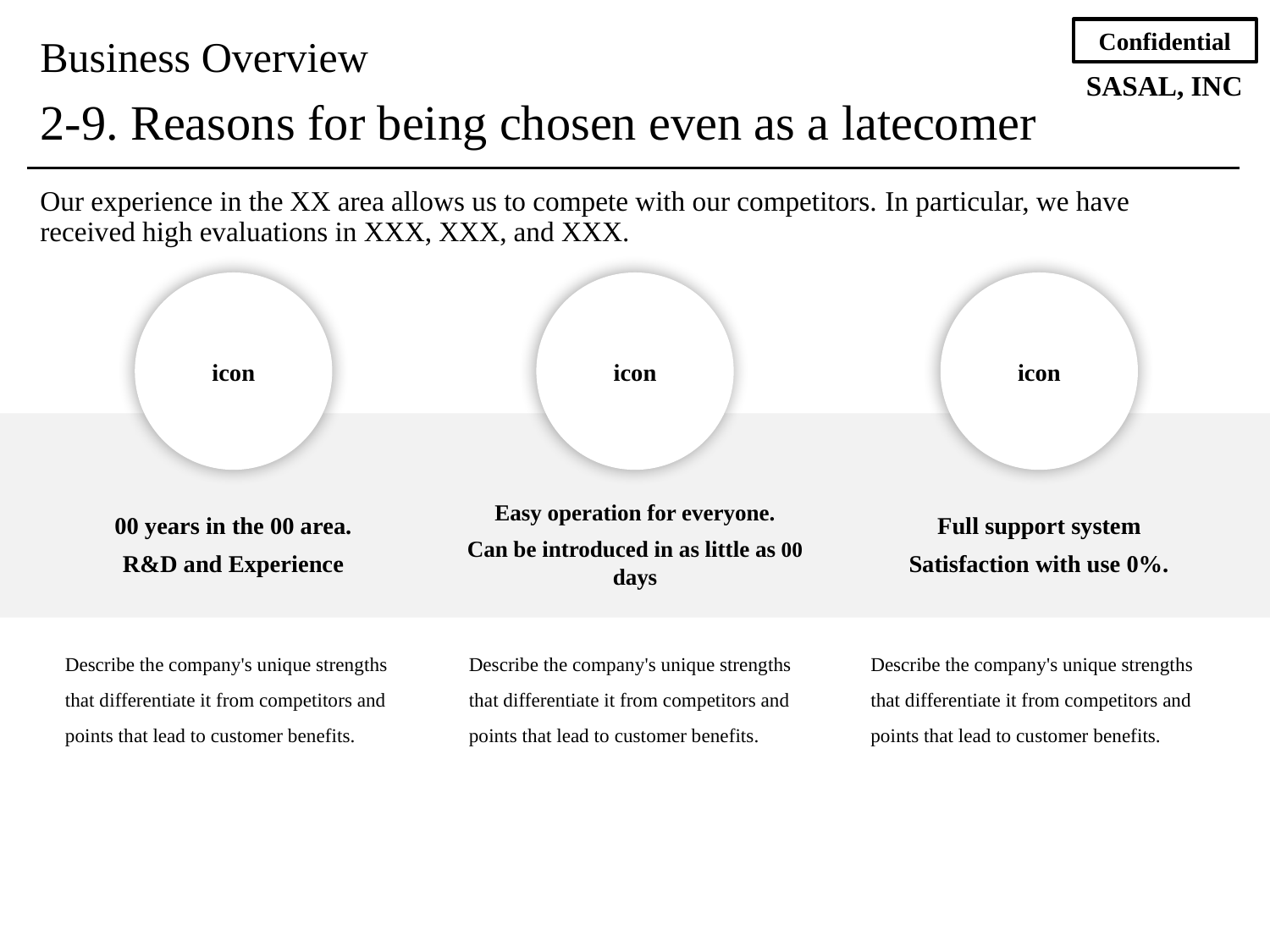

Business Overview
2-9. Reasons for being chosen even as a latecomer
Our experience in the XX area allows us to compete with our competitors. In particular, we have received high evaluations in XXX, XXX, and XXX.
icon
icon
icon

00 years in the 00 area.
R&D and Experience
Easy operation for everyone.
Can be introduced in as little as 00 days
Full support system
Satisfaction with use 0%.
Describe the company's unique strengths that differentiate it from competitors and points that lead to customer benefits.
Describe the company's unique strengths that differentiate it from competitors and points that lead to customer benefits.
Describe the company's unique strengths that differentiate it from competitors and points that lead to customer benefits.